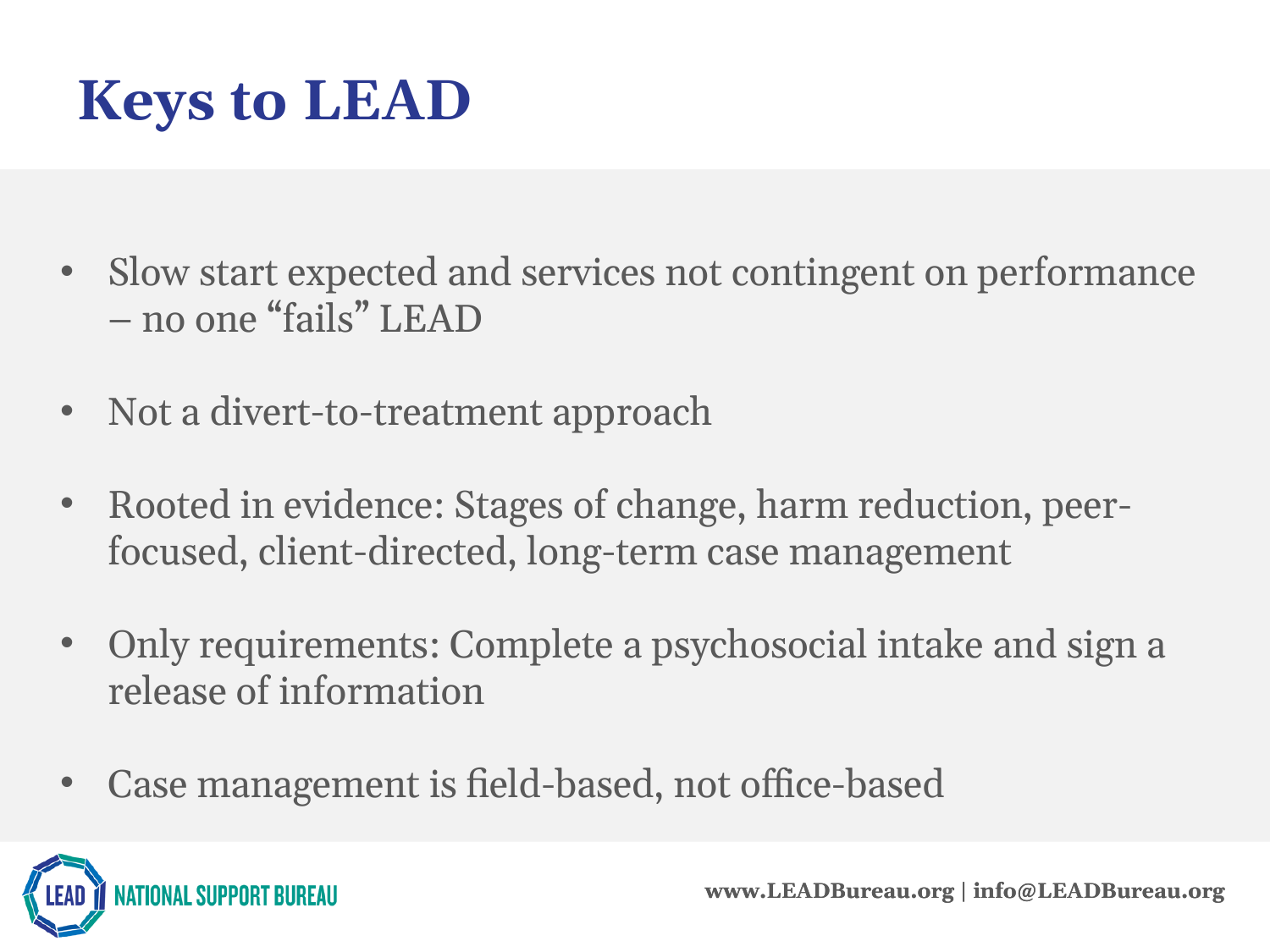

Keys to LEAD

Slow start expected and services not contingent on performance – no one “fails” LEAD

Not a divert-to-treatment approach

Rooted in evidence: Stages of change, harm reduction, peer-focused, client-directed, long-term case management

Only requirements: Complete a psychosocial intake and sign a release of information

Case management is field-based, not office-based